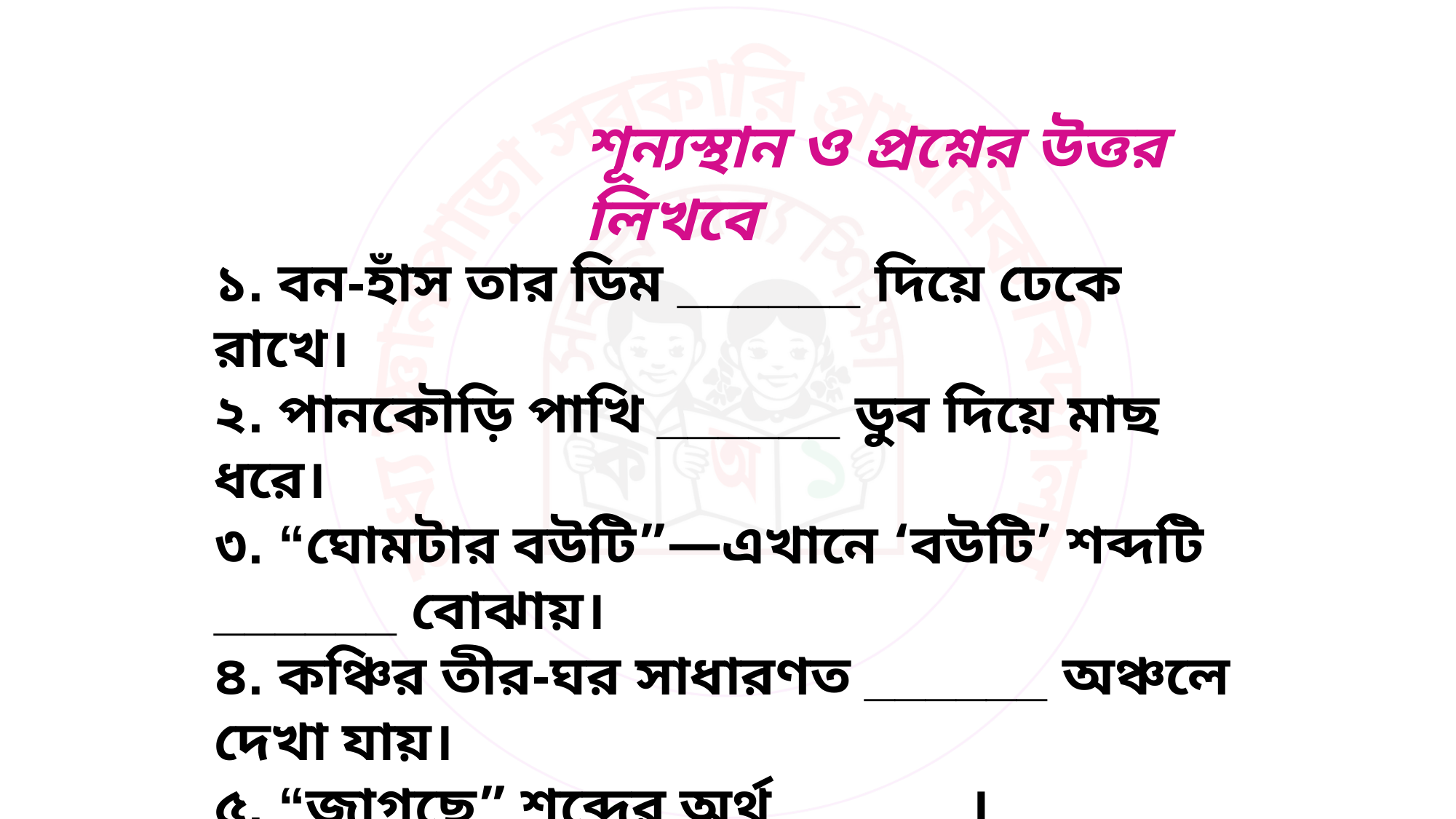

শূন্যস্থান ও প্রশ্নের উত্তর লিখবে
১. বন-হাঁস তার ডিম ______ দিয়ে ঢেকে রাখে।
২. পানকৌড়ি পাখি ______ ডুব দিয়ে মাছ ধরে।
৩. “ঘোমটার বউটি”—এখানে ‘বউটি’ শব্দটি ______ বোঝায়।
৪. কঞ্চির তীর-ঘর সাধারণত ______ অঞ্চলে দেখা যায়।
৫. “জাগছে” শব্দের অর্থ ______।
এবং
 বন-হাঁসের ডিম ঢেকে রাখার দৃশ্যের তাৎপর্য ব্যাখ্যা করো।